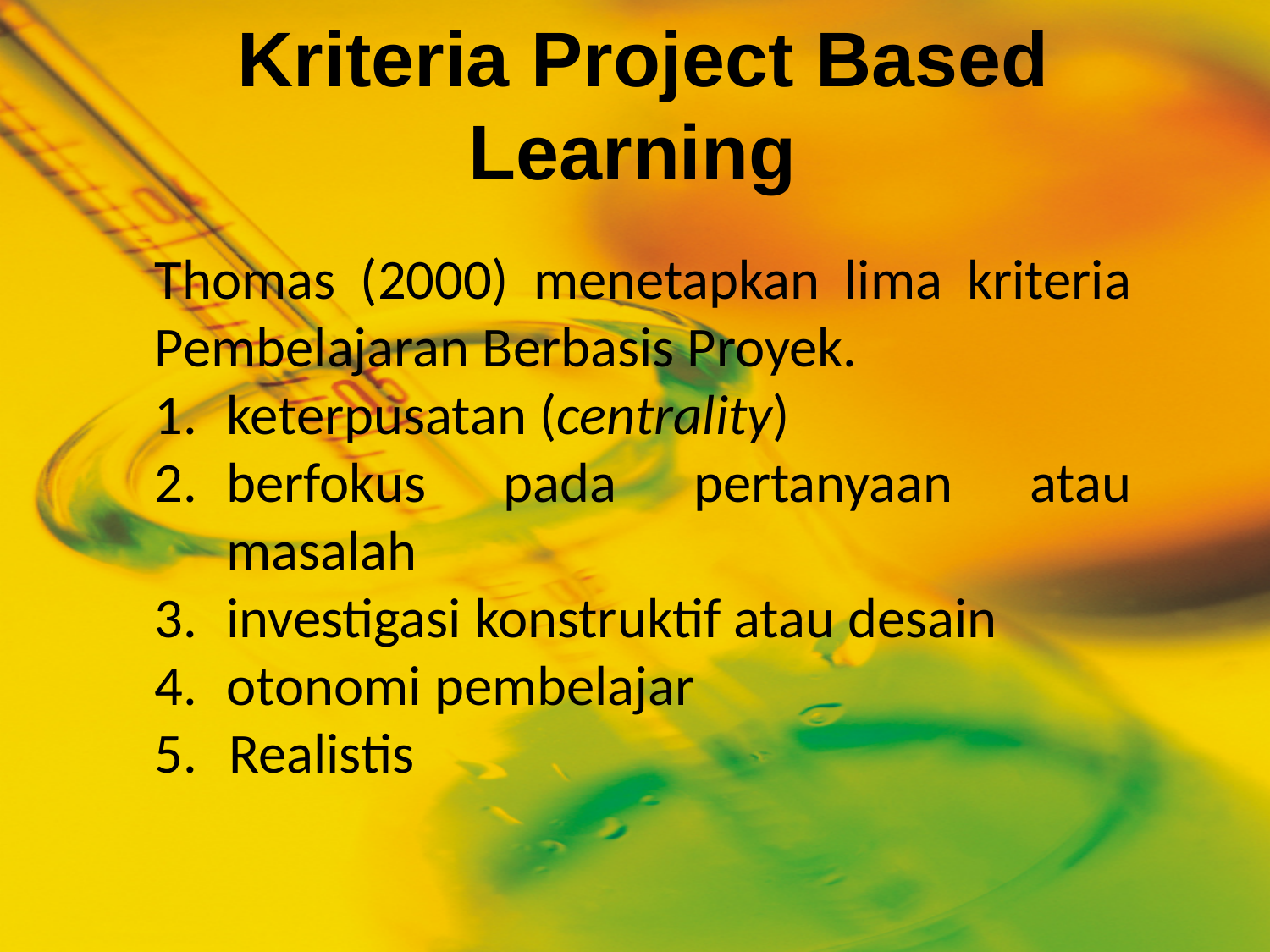

# Kriteria Project Based Learning
Thomas (2000) menetapkan lima kriteria Pembelajaran Berbasis Proyek.
keterpusatan (centrality)
berfokus pada pertanyaan atau masalah
investigasi konstruktif atau desain
otonomi pembelajar
Realistis